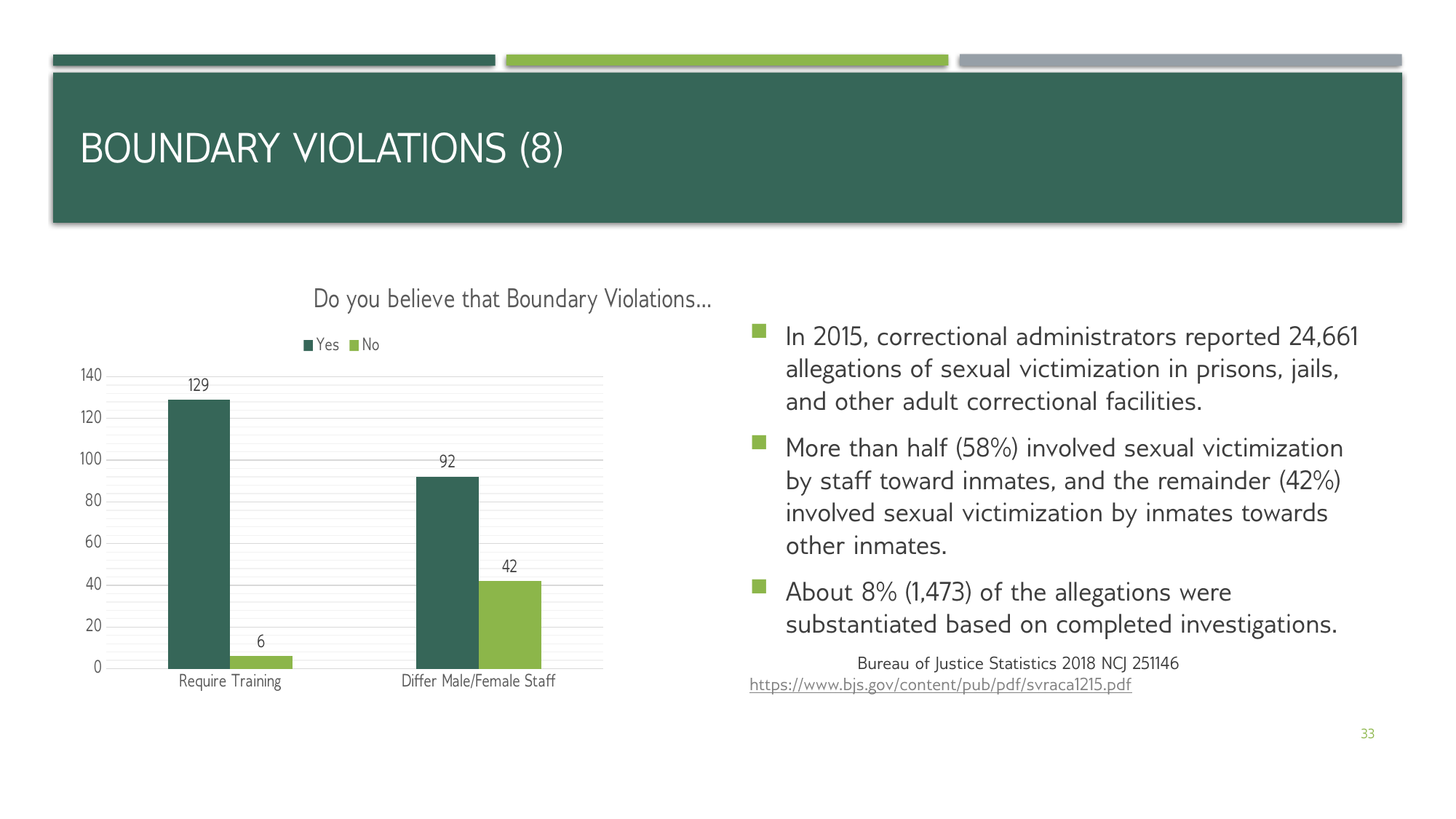

# Boundary Violations (8)

### Chart: Do you believe that Boundary Violations…

| Category | Yes | No |
|---|---|---|
| Require Training | 129.0 | 6.0 |
| Differ Male/Female Staff | 92.0 | 42.0 |
In 2015, correctional administrators reported 24,661 allegations of sexual victimization in prisons, jails, and other adult correctional facilities.
More than half (58%) involved sexual victimization by staff toward inmates, and the remainder (42%) involved sexual victimization by inmates towards other inmates.
About 8% (1,473) of the allegations were substantiated based on completed investigations.
	Bureau of Justice Statistics 2018 NCJ 251146 	https://www.bjs.gov/content/pub/pdf/svraca1215.pdf
33